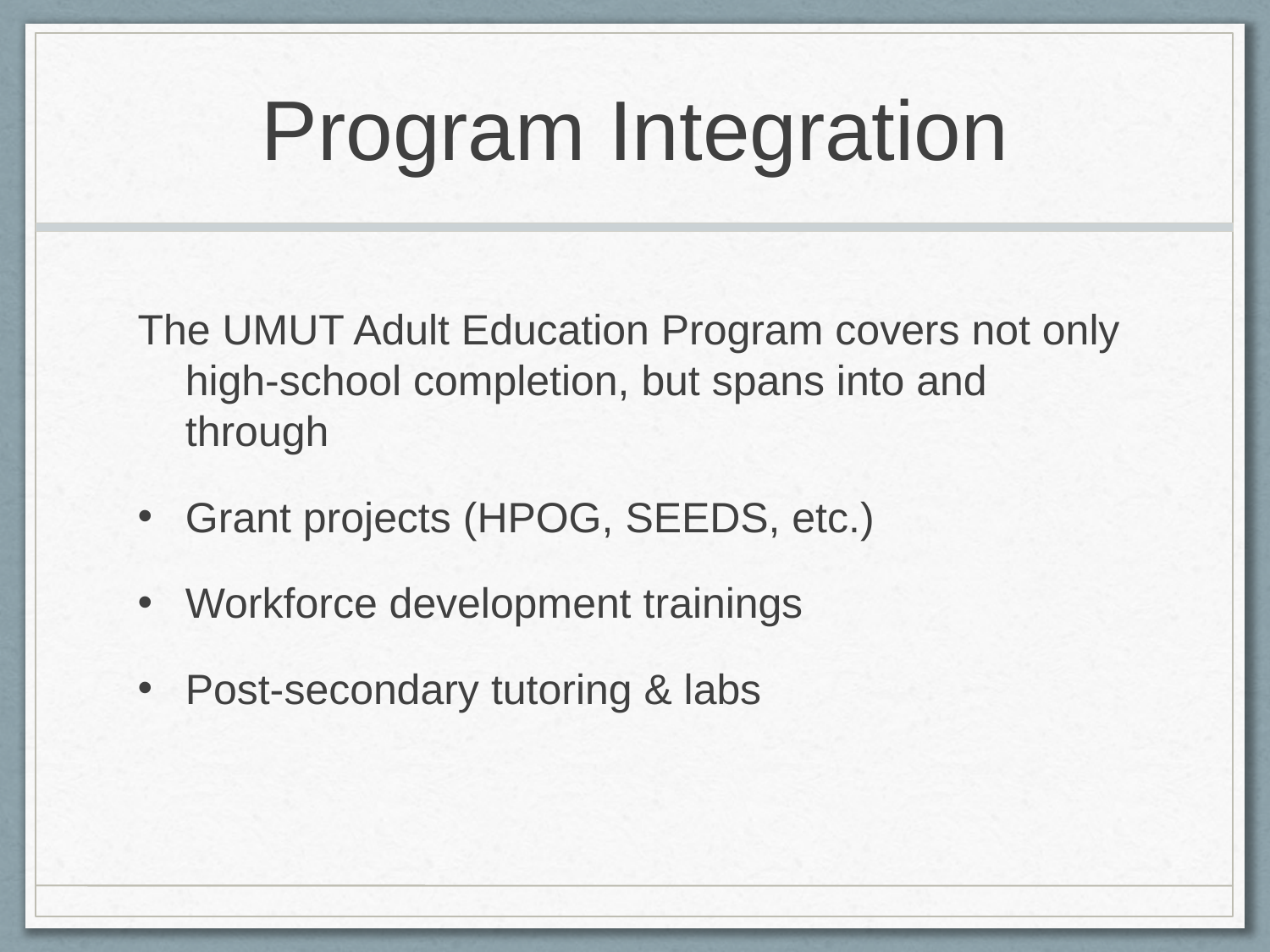

# Program Integration
The UMUT Adult Education Program covers not only high-school completion, but spans into and through
Grant projects (HPOG, SEEDS, etc.)
Workforce development trainings
Post-secondary tutoring & labs